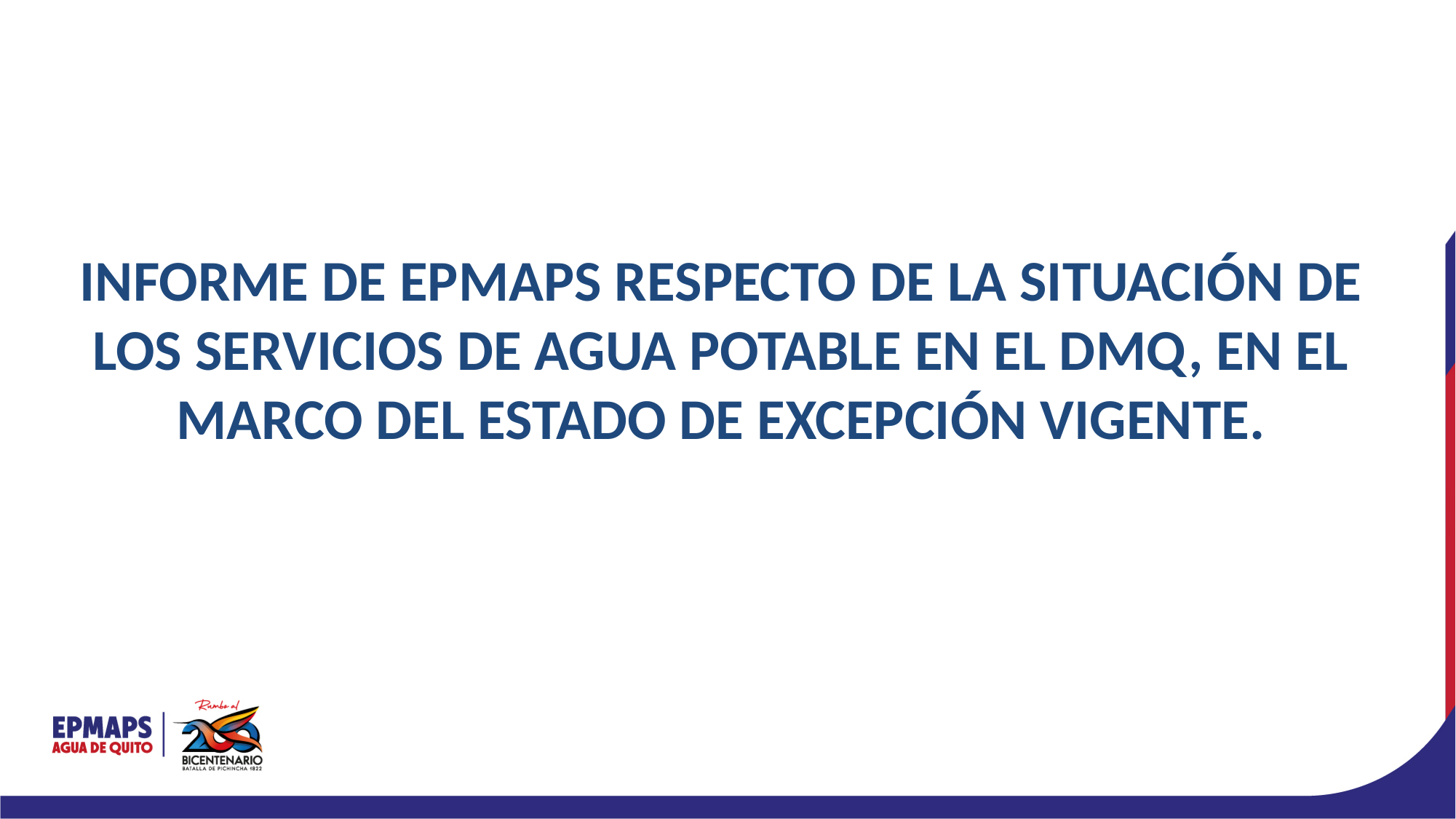

INFORME DE EPMAPS RESPECTO DE LA SITUACIÓN DE LOS SERVICIOS DE AGUA POTABLE EN EL DMQ, EN EL MARCO DEL ESTADO DE EXCEPCIÓN VIGENTE.